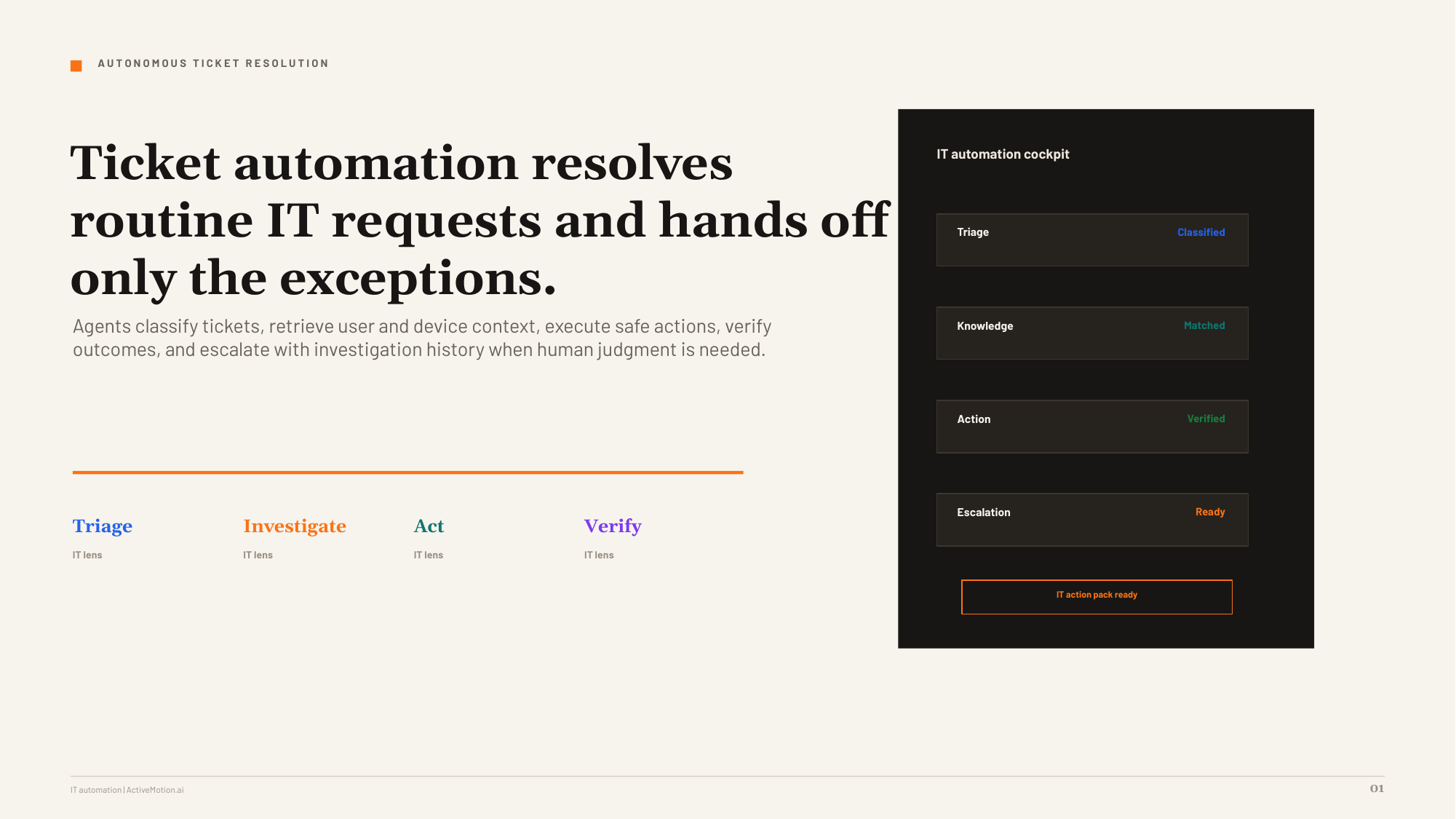

A U T O N O M O U S   T I C K E T   R E S O L U T I O N

Ticket automation resolves routine IT requests and hands off only the exceptions.
IT automation cockpit

Triage
Classified

Agents classify tickets, retrieve user and device context, execute safe actions, verify outcomes, and escalate with investigation history when human judgment is needed.
Knowledge
Matched

Action
Verified

Escalation
Ready
Triage
Investigate
Act
Verify
IT lens
IT lens
IT lens
IT lens

IT action pack ready

01
IT automation | ActiveMotion.ai